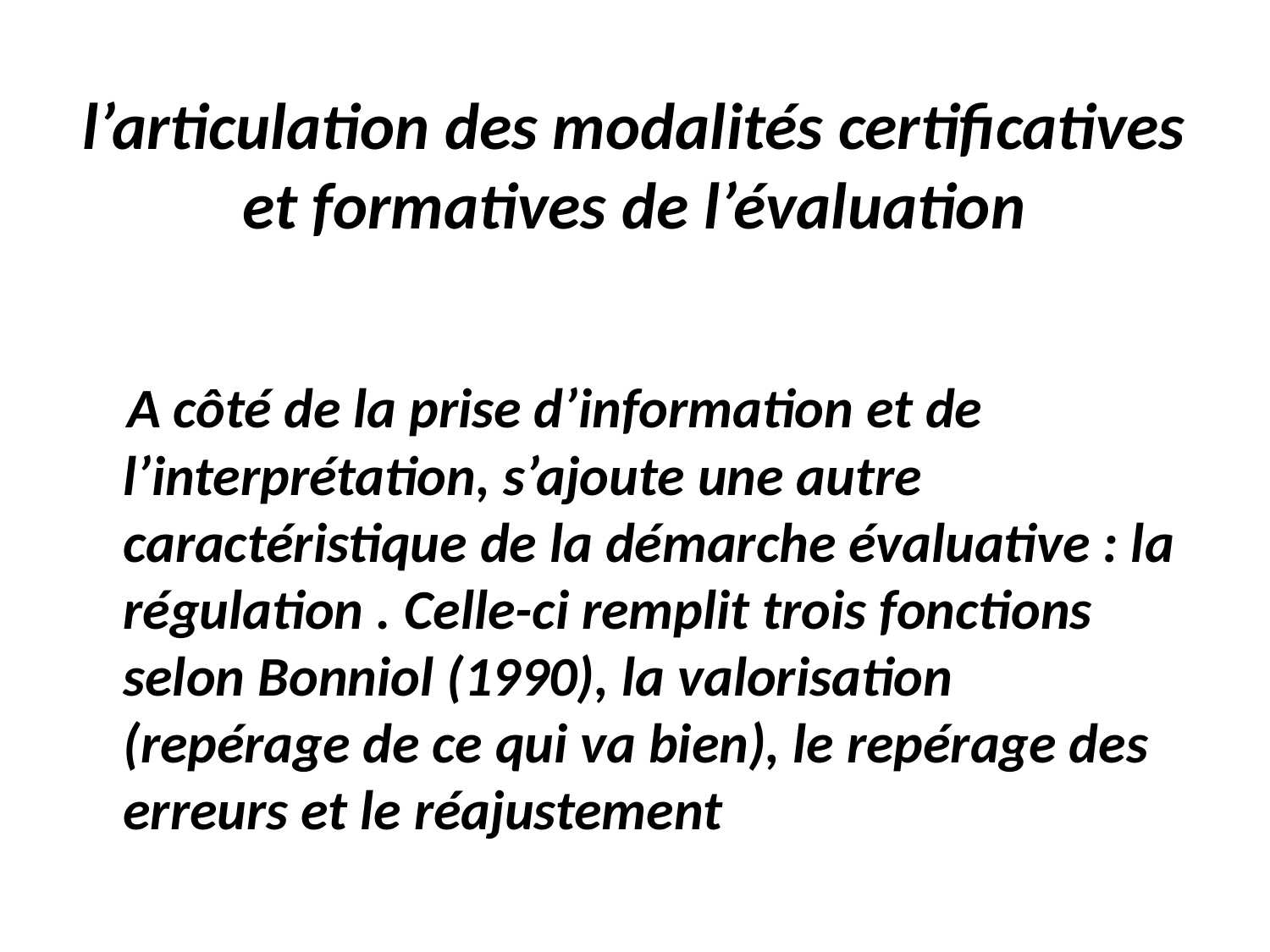

# l’articulation des modalités certificatives et formatives de l’évaluation

    A côté de la prise d’information et de l’interprétation, s’ajoute une autre caractéristique de la démarche évaluative : la régulation . Celle-ci remplit trois fonctions selon Bonniol (1990), la valorisation (repérage de ce qui va bien), le repérage des erreurs et le réajustement